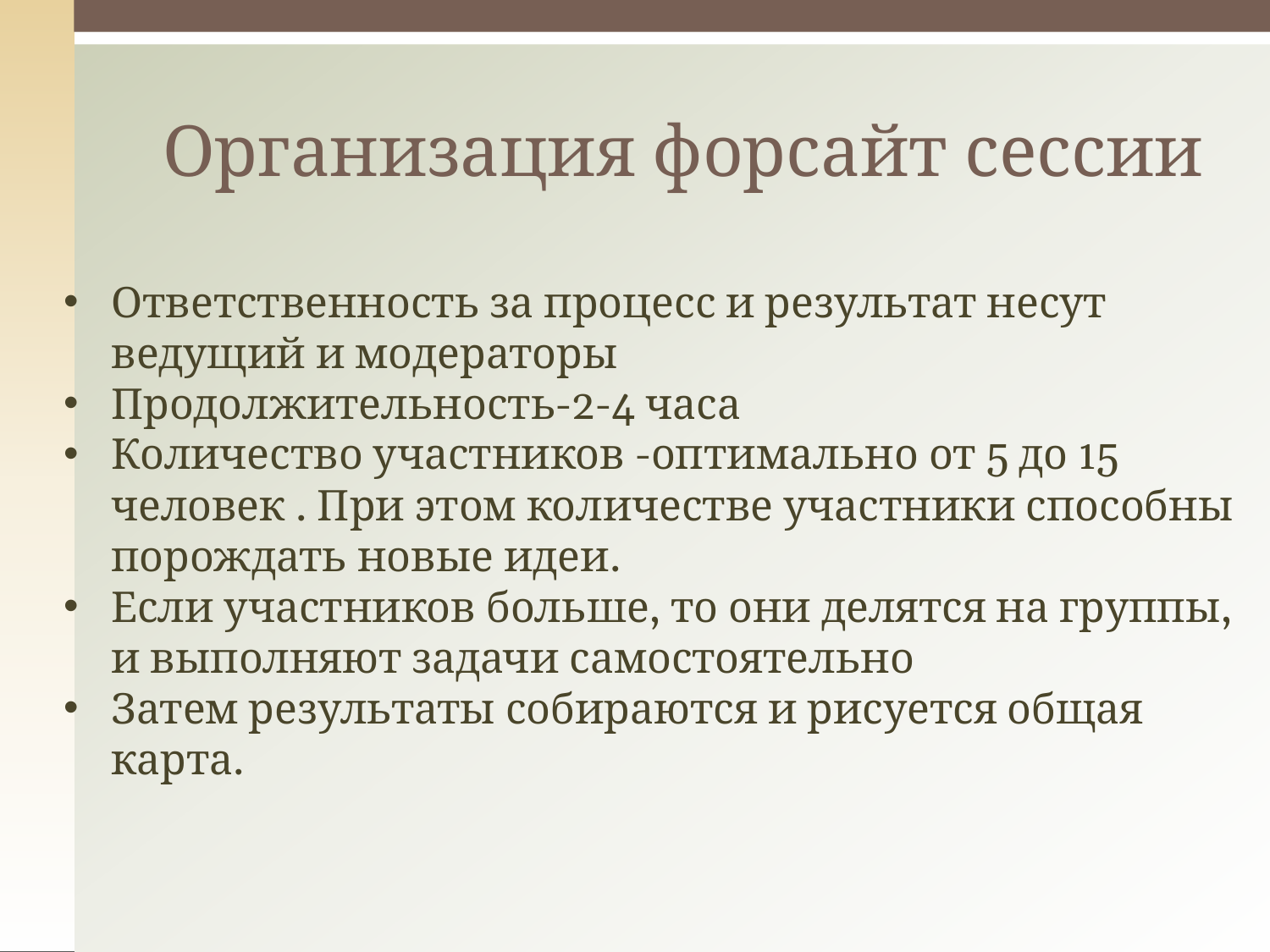

# Организация форсайт сессии
Ответственность за процесс и результат несут ведущий и модераторы
Продолжительность-2-4 часа
Количество участников -оптимально от 5 до 15 человек . При этом количестве участники способны порождать новые идеи.
Если участников больше, то они делятся на группы, и выполняют задачи самостоятельно
Затем результаты собираются и рисуется общая карта.